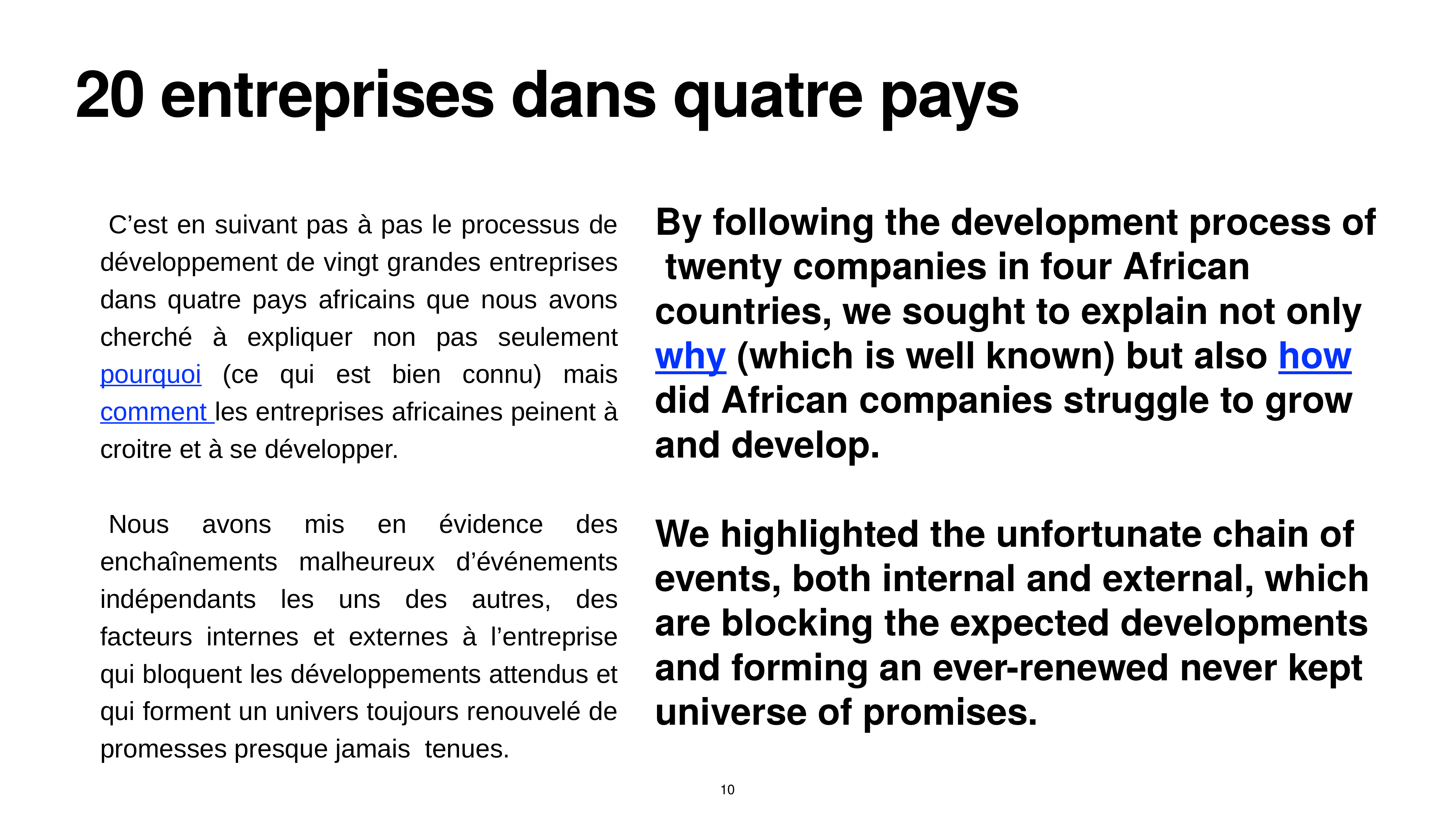

# 20 entreprises dans quatre pays
By following the development process of  twenty companies in four African countries, we sought to explain not only why (which is well known) but also how did African companies struggle to grow and develop.

We highlighted the unfortunate chain of events, both internal and external, which are blocking the expected developments and forming an ever-renewed never kept universe of promises.
C’est en suivant pas à pas le processus de développement de vingt grandes entreprises dans quatre pays africains que nous avons cherché à expliquer non pas seulement pourquoi (ce qui est bien connu) mais comment les entreprises africaines peinent à croitre et à se développer.

Nous avons mis en évidence des enchaînements malheureux d’événements indépendants les uns des autres, des facteurs internes et externes à l’entreprise qui bloquent les développements attendus et qui forment un univers toujours renouvelé de promesses presque jamais  tenues.
10